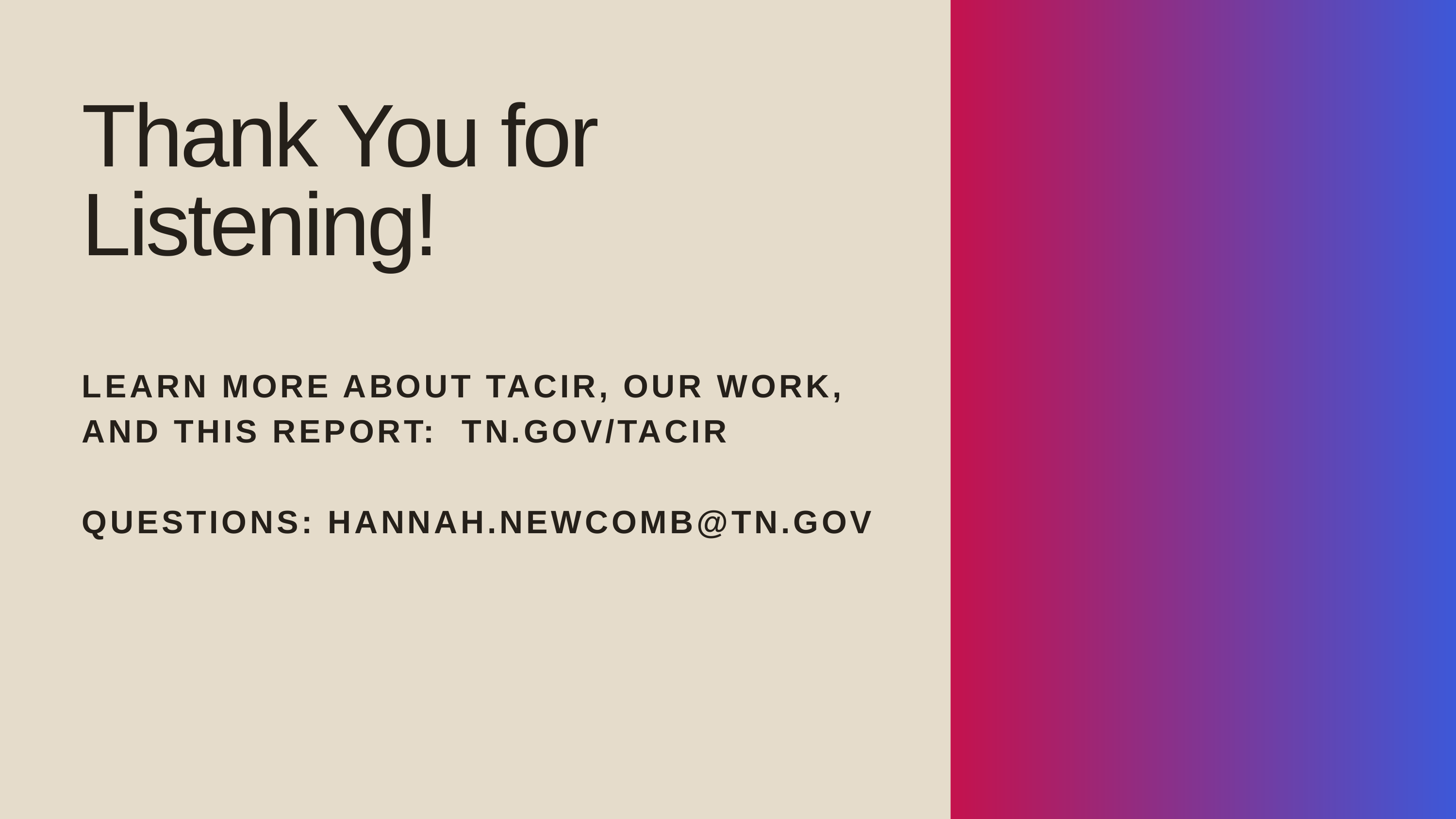

Thank You for Listening!
LEARN MORE ABOUT TACIR, OUR WORK, AND THIS REPORT:  TN.GOV/TACIR

QUESTIONS: HANNAH.NEWCOMB@TN.GOV